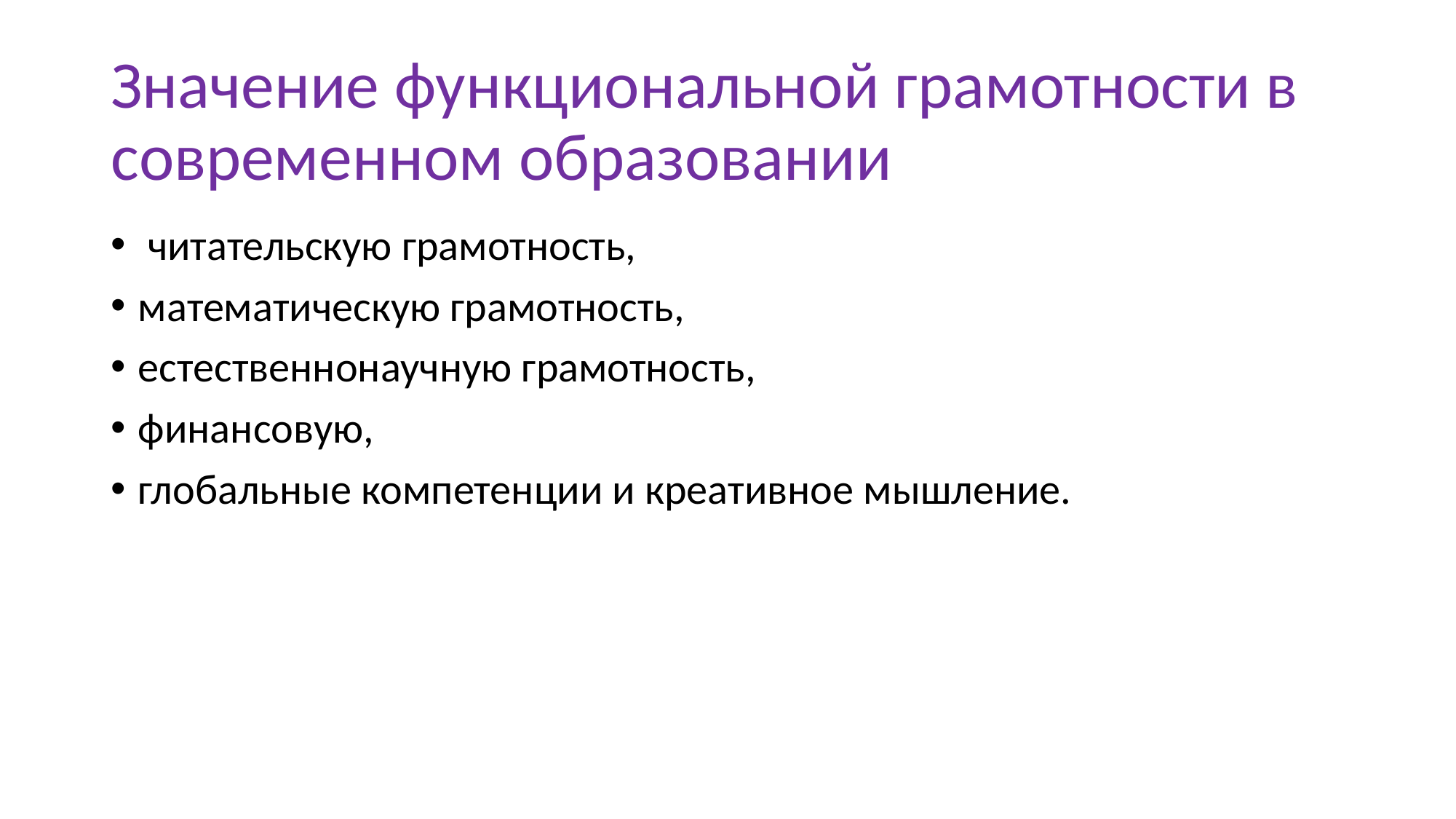

# Значение функциональной грамотности в современном образовании
 читательскую грамотность,
математическую грамотность,
естественнонаучную грамотность,
финансовую,
глобальные компетенции и креативное мышление.